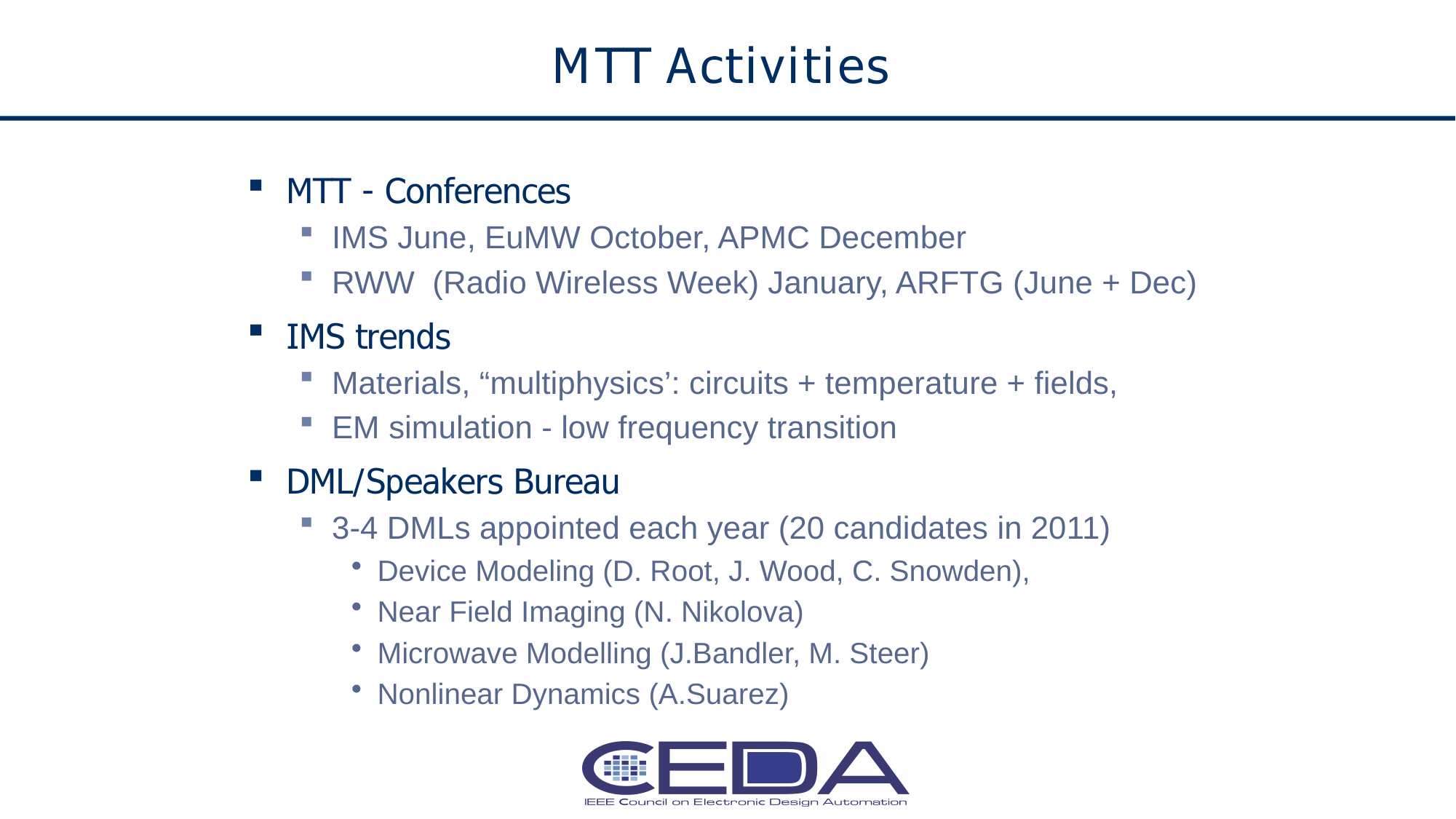

# MTT Activities
MTT - Conferences
IMS June, EuMW October, APMC December
RWW  (Radio Wireless Week) January, ARFTG (June + Dec)
IMS trends
Materials, “multiphysics’: circuits + temperature + fields,
EM simulation - low frequency transition
DML/Speakers Bureau
3-4 DMLs appointed each year (20 candidates in 2011)
Device Modeling (D. Root, J. Wood, C. Snowden),
Near Field Imaging (N. Nikolova)
Microwave Modelling (J.Bandler, M. Steer)
Nonlinear Dynamics (A.Suarez)